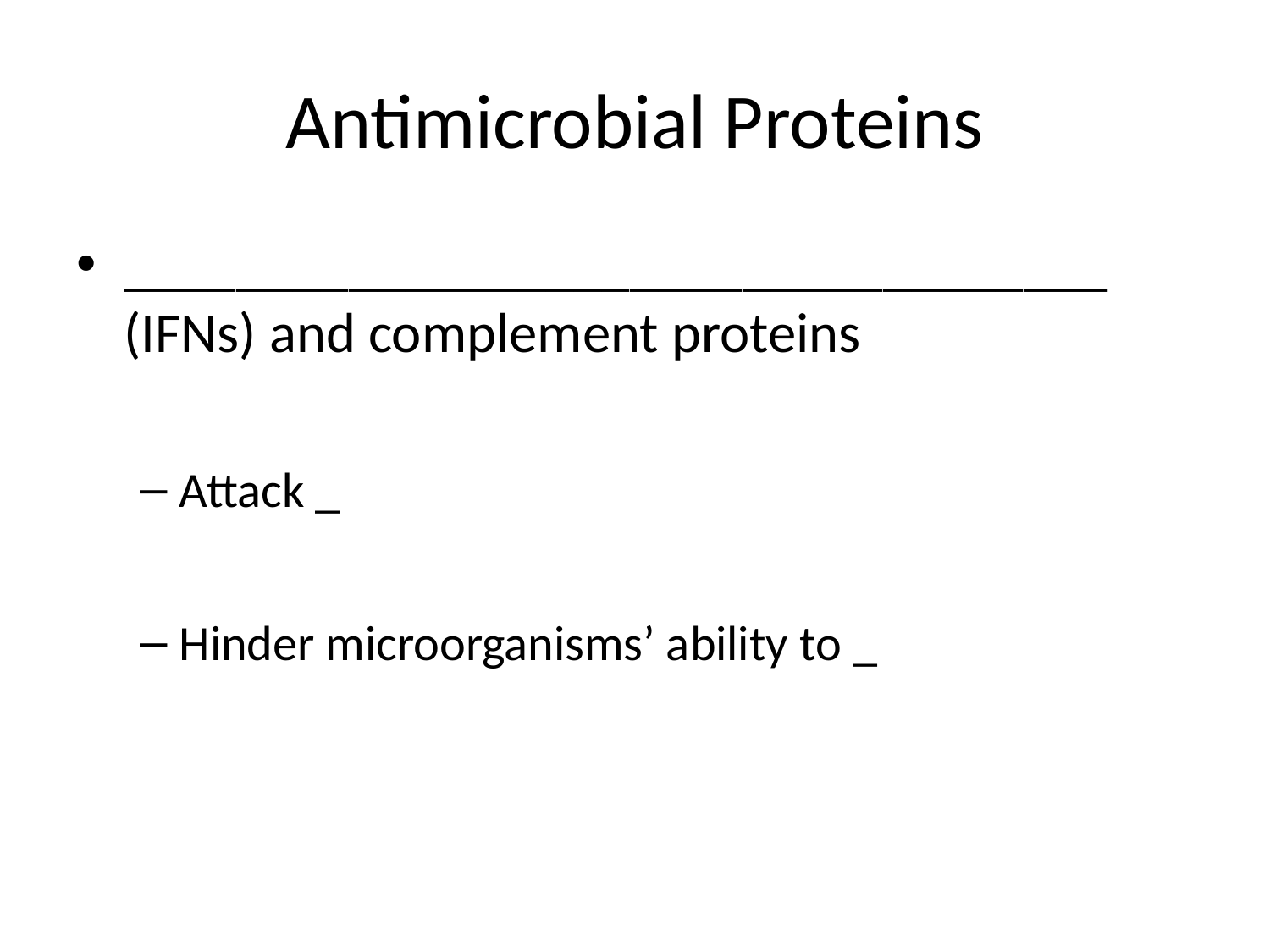

# Antimicrobial Proteins
___________________________________ (IFNs) and complement proteins

Attack _

Hinder microorganisms’ ability to _